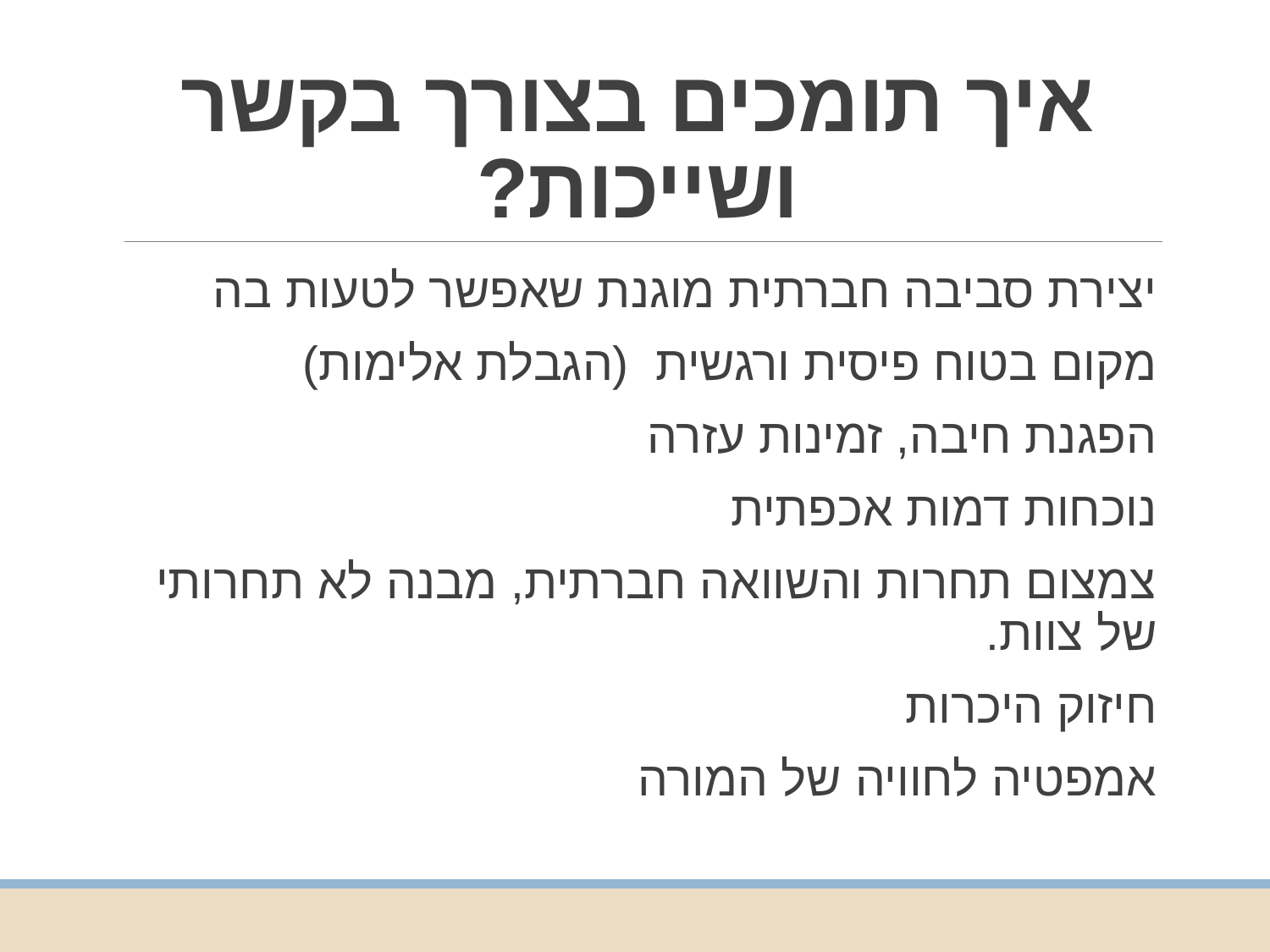

# איך תומכים בצורך בקשר ושייכות?
יצירת סביבה חברתית מוגנת שאפשר לטעות בה
מקום בטוח פיסית ורגשית  (הגבלת אלימות)
הפגנת חיבה, זמינות עזרה
נוכחות דמות אכפתית
צמצום תחרות והשוואה חברתית, מבנה לא תחרותי של צוות.
חיזוק היכרות
אמפטיה לחוויה של המורה